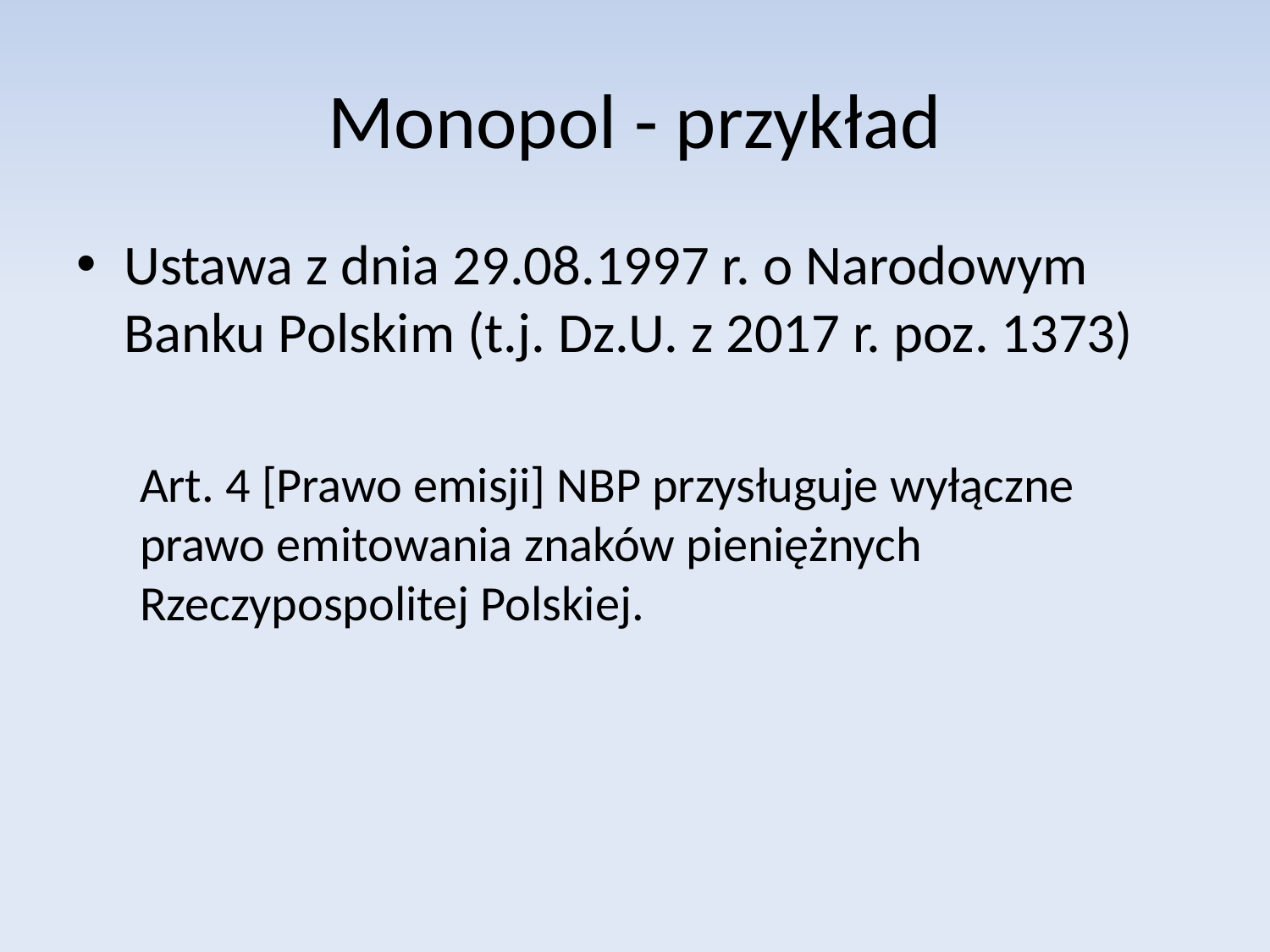

# Monopol - przykład
Ustawa z dnia 29.08.1997 r. o Narodowym Banku Polskim (t.j. Dz.U. z 2017 r. poz. 1373)

Art. 4 [Prawo emisji] NBP przysługuje wyłączne prawo emitowania znaków pieniężnych Rzeczypospolitej Polskiej.